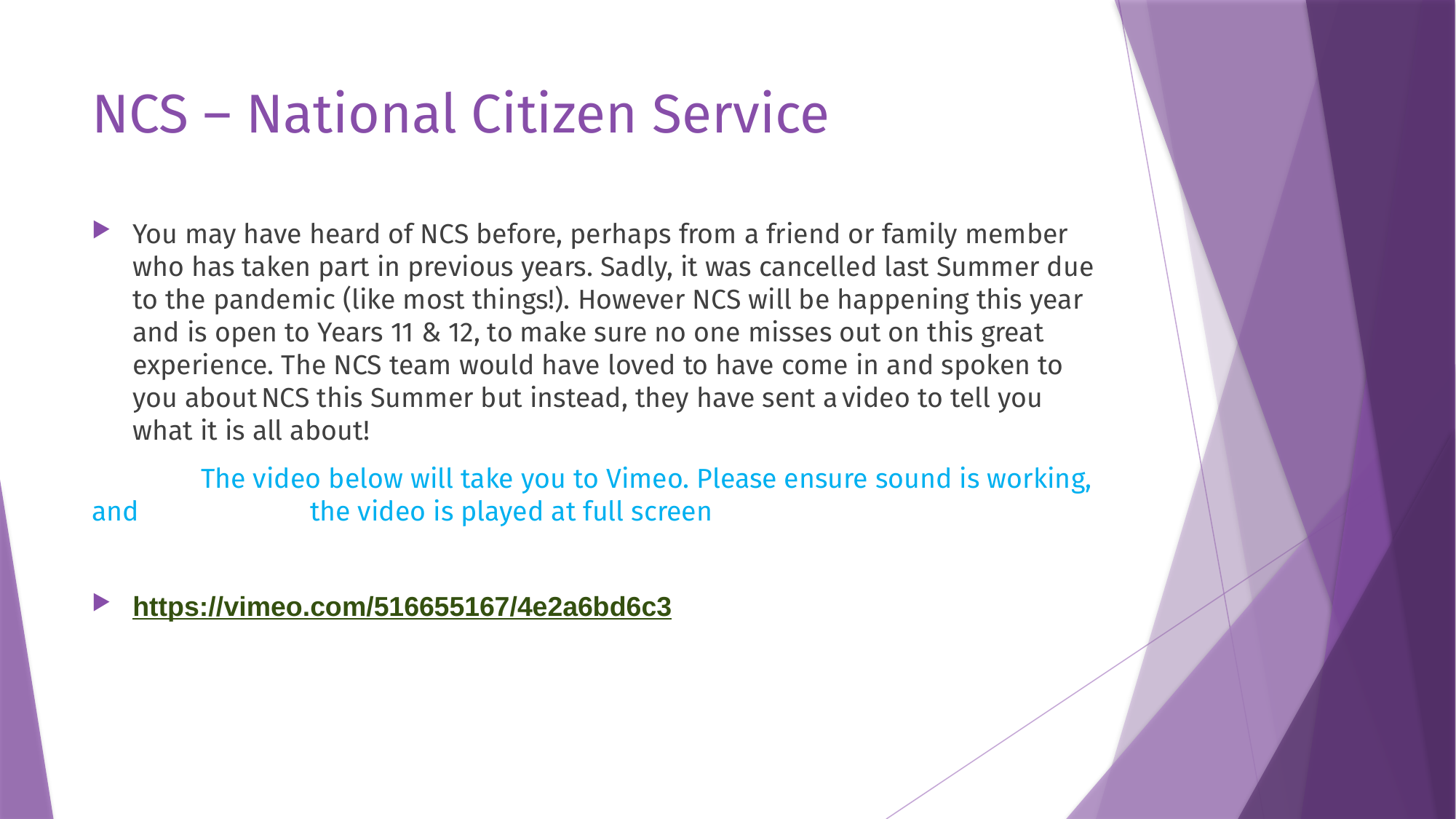

# NCS – National Citizen Service
You may have heard of NCS before, perhaps from a friend or family member who has taken part in previous years. Sadly, it was cancelled last Summer due to the pandemic (like most things!). However NCS will be happening this year and is open to Years 11 & 12, to make sure no one misses out on this great experience. The NCS team would have loved to have come in and spoken to you about NCS this Summer but instead, they have sent a video to tell you what it is all about!
     	The video below will take you to Vimeo. Please ensure sound is working, and          	the video is played at full screen

https://vimeo.com/516655167/4e2a6bd6c3